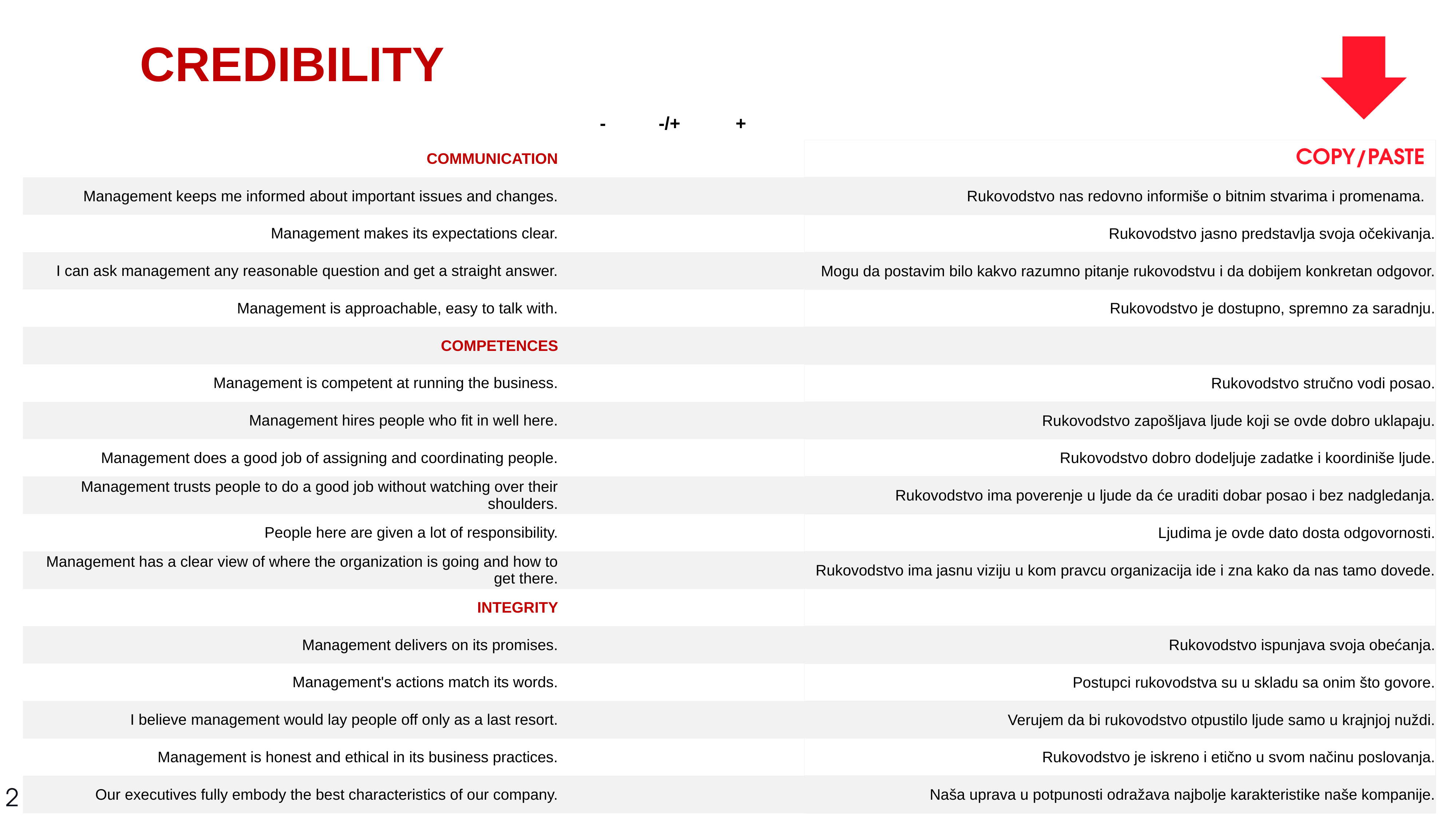

CREDIBILITY

|  | - | -/+ | + |  |  |
| --- | --- | --- | --- | --- | --- |
| COMMUNICATION |  |  |  |  | COPY/PASTE |
| Management keeps me informed about important issues and changes. |  |  |  |  | Rukovodstvo nas redovno informiše o bitnim stvarima i promenama. |
| Management makes its expectations clear. |  |  |  |  | Rukovodstvo jasno predstavlja svoja očekivanja. |
| I can ask management any reasonable question and get a straight answer. |  |  |  |  | Mogu da postavim bilo kakvo razumno pitanje rukovodstvu i da dobijem konkretan odgovor. |
| Management is approachable, easy to talk with. |  |  |  |  | Rukovodstvo je dostupno, spremno za saradnju. |
| COMPETENCES |  |  |  |  |  |
| Management is competent at running the business. |  |  |  |  | Rukovodstvo stručno vodi posao. |
| Management hires people who fit in well here. |  |  |  |  | Rukovodstvo zapošljava ljude koji se ovde dobro uklapaju. |
| Management does a good job of assigning and coordinating people. |  |  |  |  | Rukovodstvo dobro dodeljuje zadatke i koordiniše ljude. |
| Management trusts people to do a good job without watching over their shoulders. |  |  |  |  | Rukovodstvo ima poverenje u ljude da će uraditi dobar posao i bez nadgledanja. |
| People here are given a lot of responsibility. |  |  |  |  | Ljudima je ovde dato dosta odgovornosti. |
| Management has a clear view of where the organization is going and how to get there. |  |  |  |  | Rukovodstvo ima jasnu viziju u kom pravcu organizacija ide i zna kako da nas tamo dovede. |
| INTEGRITY |  |  |  |  |  |
| Management delivers on its promises. |  |  |  |  | Rukovodstvo ispunjava svoja obećanja. |
| Management's actions match its words. |  |  |  |  | Postupci rukovodstva su u skladu sa onim što govore. |
| I believe management would lay people off only as a last resort. |  |  |  |  | Verujem da bi rukovodstvo otpustilo ljude samo u krajnjoj nuždi. |
| Management is honest and ethical in its business practices. |  |  |  |  | Rukovodstvo je iskreno i etično u svom načinu poslovanja. |
| Our executives fully embody the best characteristics of our company. |  |  |  |  | Naša uprava u potpunosti odražava najbolje karakteristike naše kompanije. |
2